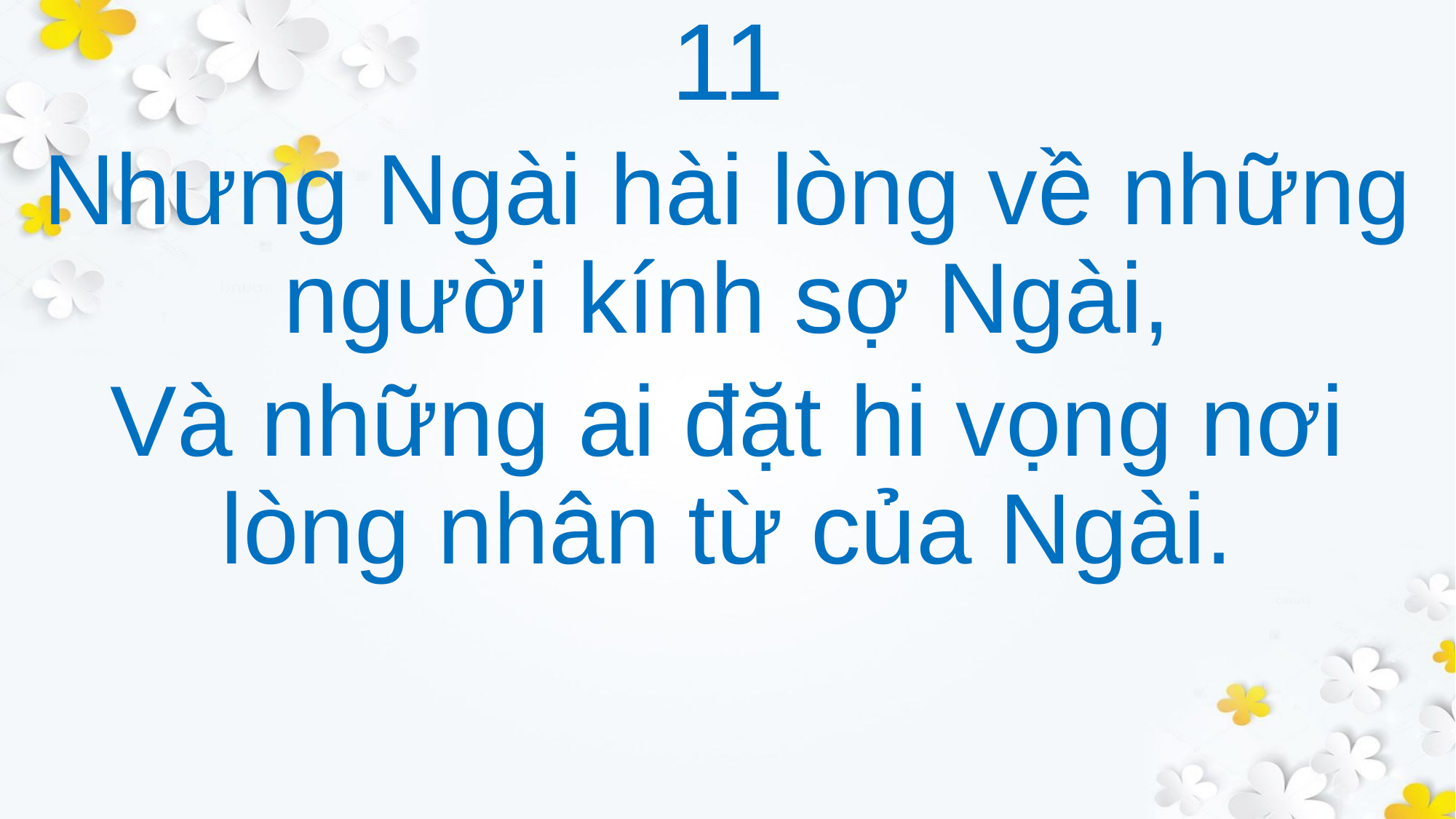

11
Nhưng Ngài hài lòng về những người kính sợ Ngài,
Và những ai đặt hi vọng nơi lòng nhân từ của Ngài.